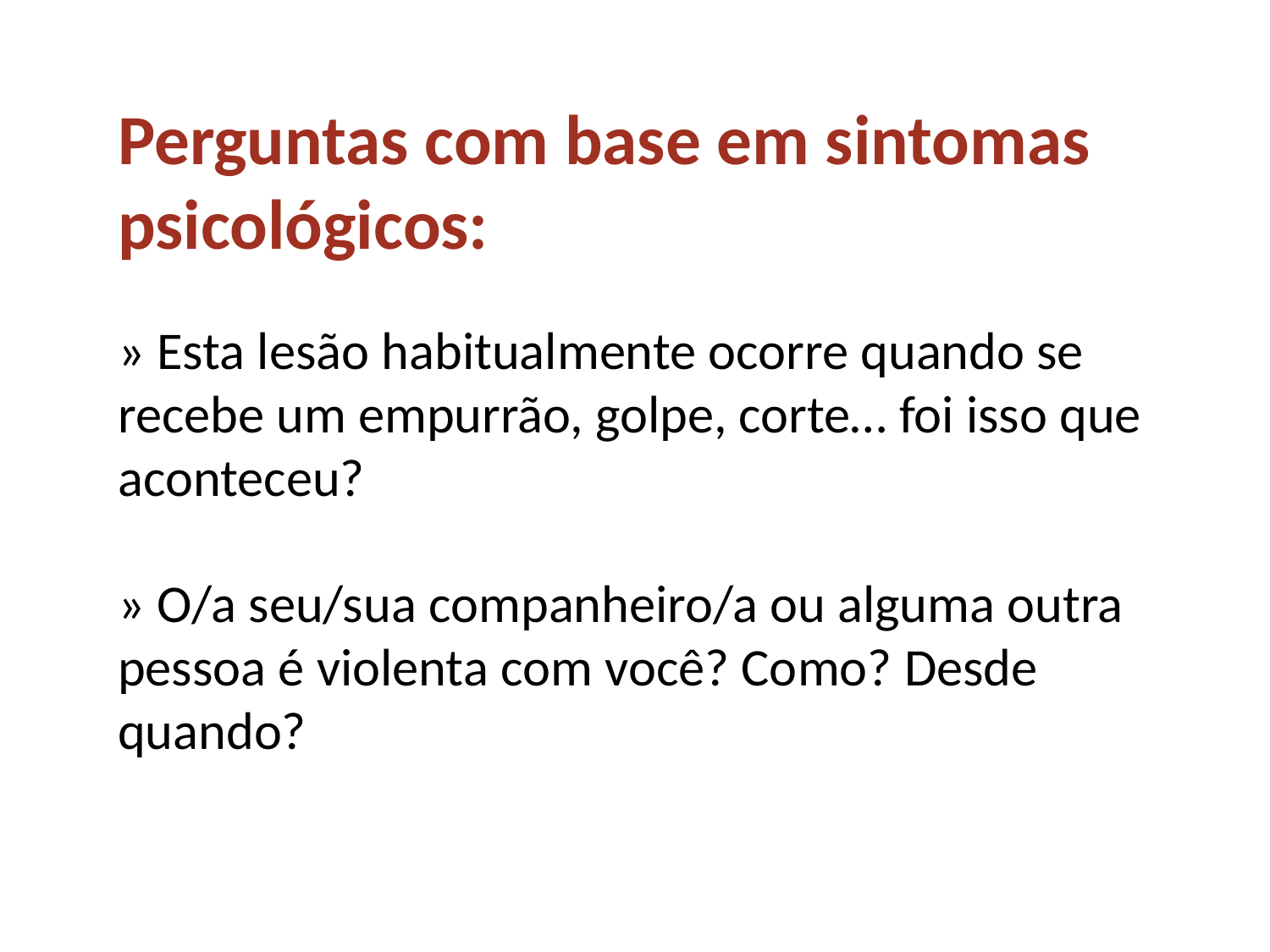

Perguntas com base em sintomas psicológicos:

» Esta lesão habitualmente ocorre quando se recebe um empurrão, golpe, corte… foi isso que aconteceu?

» O/a seu/sua companheiro/a ou alguma outra pessoa é violenta com você? Como? Desde quando?